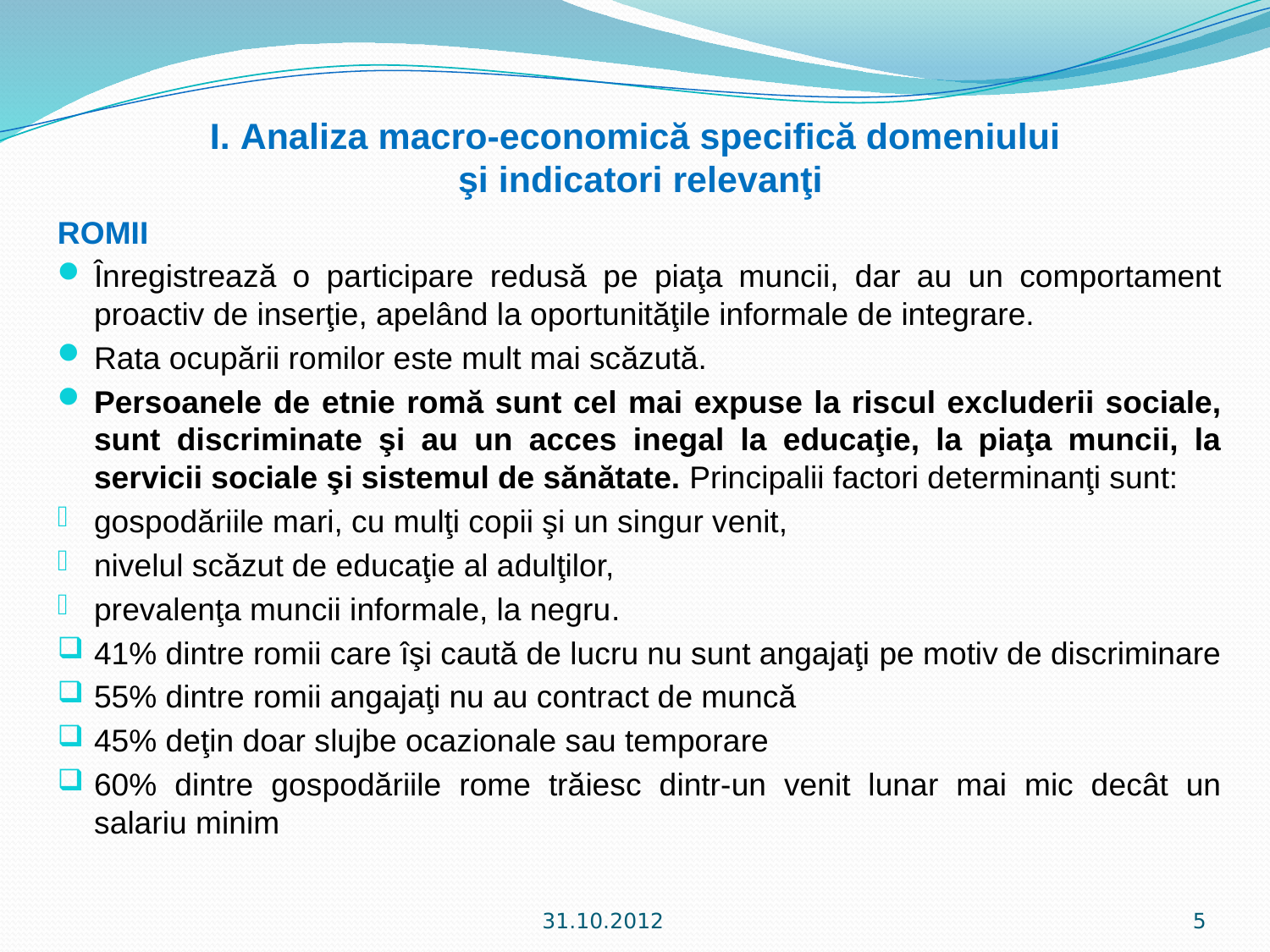

# I. Analiza macro-economică specifică domeniului şi indicatori relevanţi
ROMII
Înregistrează o participare redusă pe piaţa muncii, dar au un comportament proactiv de inserţie, apelând la oportunităţile informale de integrare.
Rata ocupării romilor este mult mai scăzută.
Persoanele de etnie romă sunt cel mai expuse la riscul excluderii sociale, sunt discriminate şi au un acces inegal la educaţie, la piaţa muncii, la servicii sociale şi sistemul de sănătate. Principalii factori determinanţi sunt:
gospodăriile mari, cu mulţi copii şi un singur venit,
nivelul scăzut de educaţie al adulţilor,
prevalenţa muncii informale, la negru.
41% dintre romii care îşi caută de lucru nu sunt angajaţi pe motiv de discriminare
55% dintre romii angajaţi nu au contract de muncă
45% deţin doar slujbe ocazionale sau temporare
60% dintre gospodăriile rome trăiesc dintr-un venit lunar mai mic decât un salariu minim
31.10.2012
5